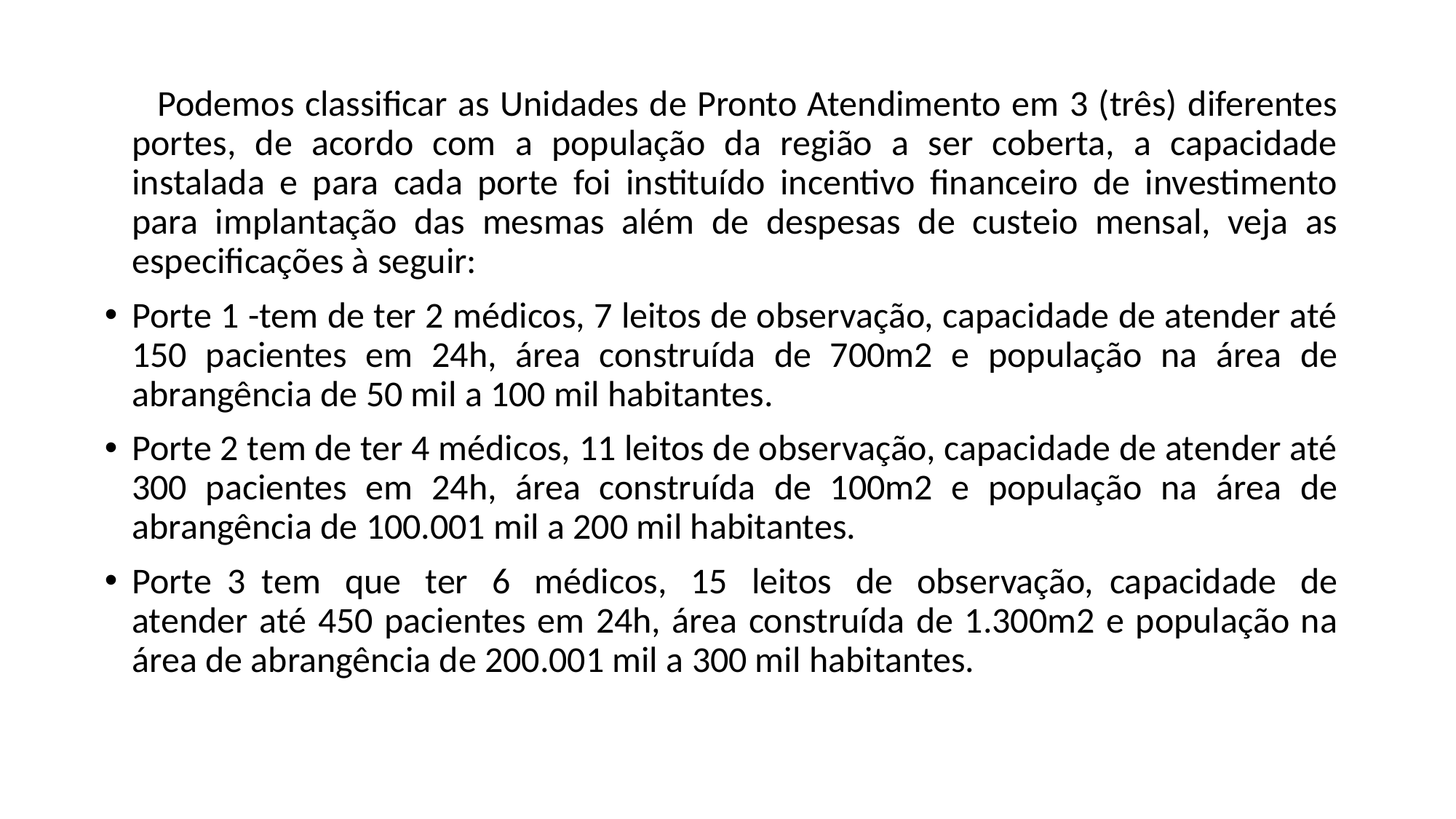

Podemos classificar as Unidades de Pronto Atendimento em 3 (três) diferentes portes, de acordo com a população da região a ser coberta, a capacidade instalada e para cada porte foi instituído incentivo financeiro de investimento para implantação das mesmas além de despesas de custeio mensal, veja as especificações à seguir:
Porte 1 -tem de ter 2 médicos, 7 leitos de observação, capacidade de atender até 150 pacientes em 24h, área construída de 700m2 e população na área de abrangência de 50 mil a 100 mil habitantes.
Porte 2 tem de ter 4 médicos, 11 leitos de observação, capacidade de atender até 300 pacientes em 24h, área construída de 100m2 e população na área de abrangência de 100.001 mil a 200 mil habitantes.
Porte 3 tem  que  ter  6  médicos,  15  leitos  de  observação, capacidade  de atender até 450 pacientes em 24h, área construída de 1.300m2 e população na área de abrangência de 200.001 mil a 300 mil habitantes.